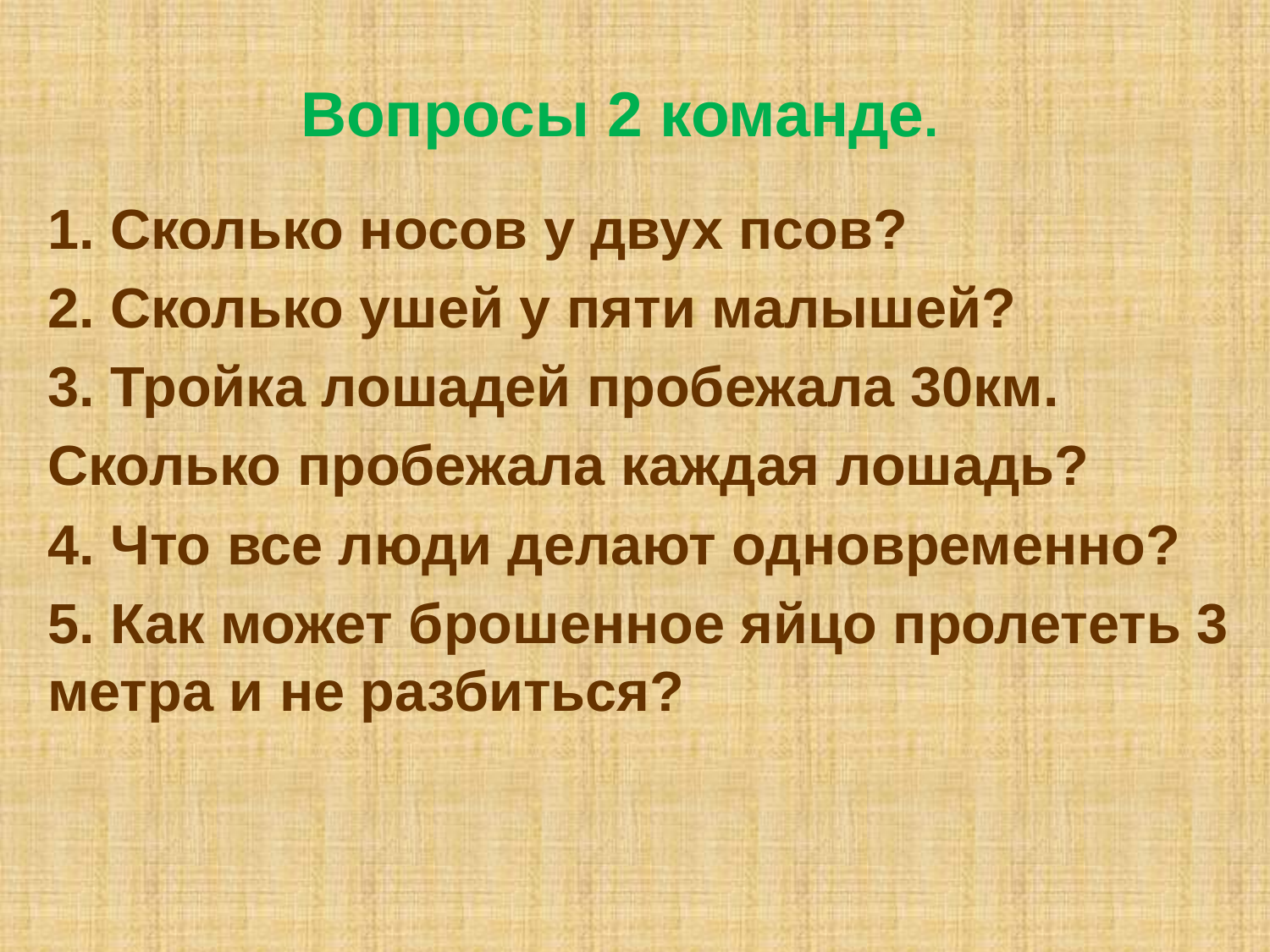

# Вопросы 2 команде.
1. Сколько носов у двух псов?
2. Сколько ушей у пяти малышей?
3. Тройка лошадей пробежала 30км.
Сколько пробежала каждая лошадь?
4. Что все люди делают одновременно?
5. Как может брошенное яйцо пролететь 3 метра и не разбиться?